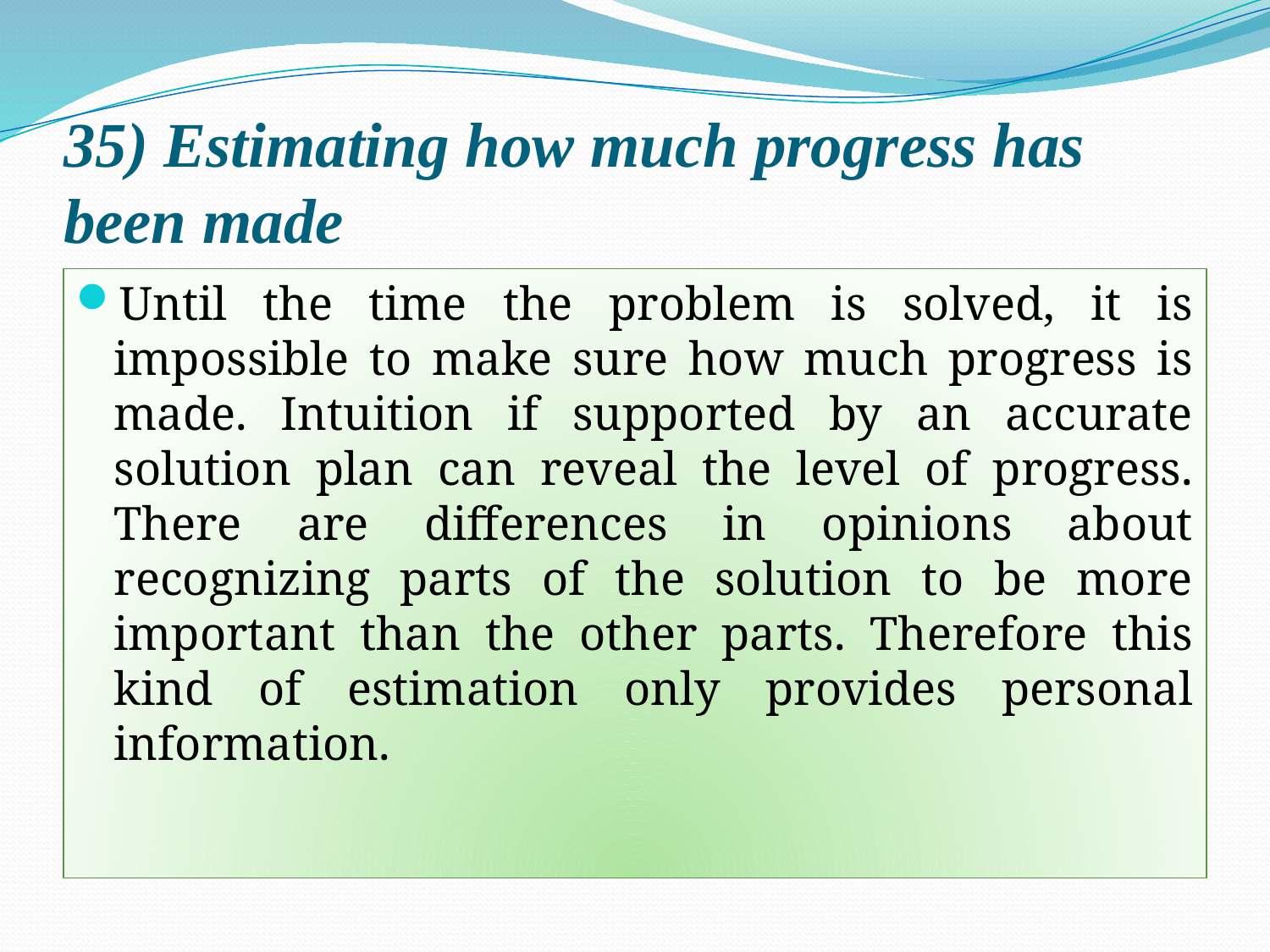

# 35) Estimating how much progress has been made
Until the time the problem is solved, it is impossible to make sure how much progress is made. Intuition if supported by an accurate solution plan can reveal the level of progress. There are differences in opinions about recognizing parts of the solution to be more important than the other parts. Therefore this kind of estimation only provides personal information.